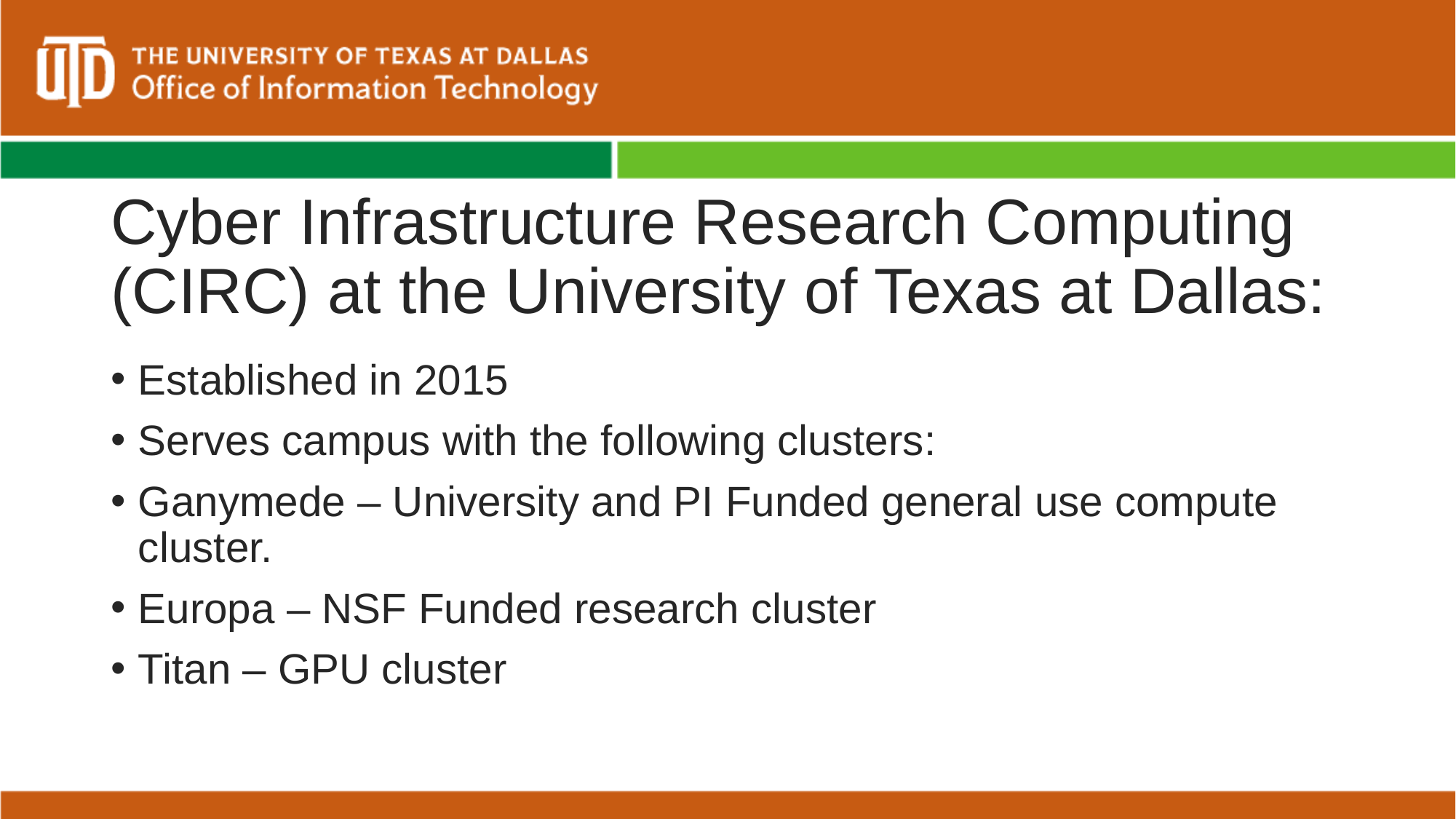

# Cyber Infrastructure Research Computing (CIRC) at the University of Texas at Dallas:
Established in 2015
Serves campus with the following clusters:
Ganymede – University and PI Funded general use compute cluster.
Europa – NSF Funded research cluster
Titan – GPU cluster